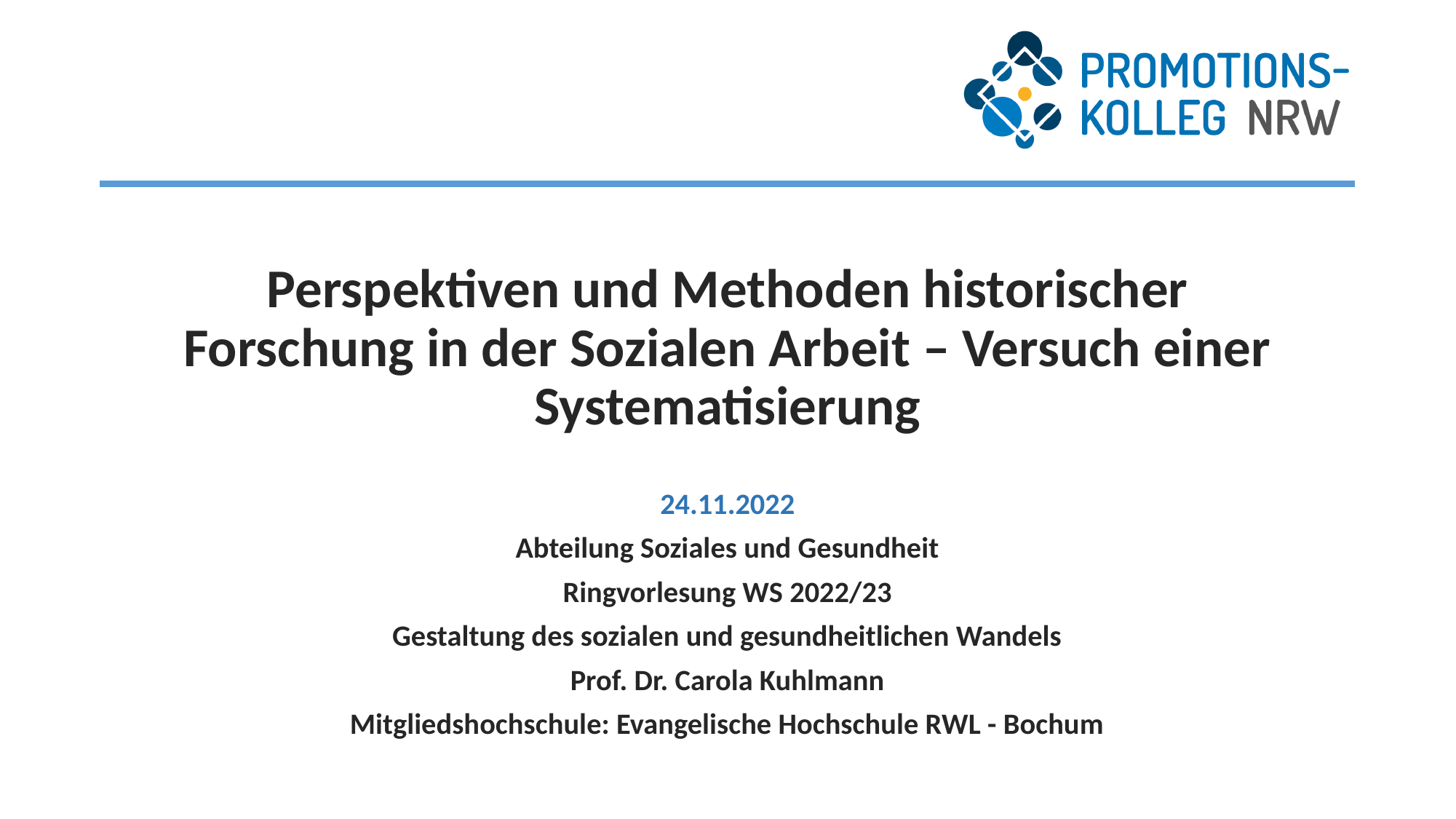

# Perspektiven und Methoden historischer Forschung in der Sozialen Arbeit – Versuch einer Systematisierung
24.11.2022
Abteilung Soziales und Gesundheit
Ringvorlesung WS 2022/23
Gestaltung des sozialen und gesundheitlichen Wandels
Prof. Dr. Carola Kuhlmann
Mitgliedshochschule: Evangelische Hochschule RWL - Bochum